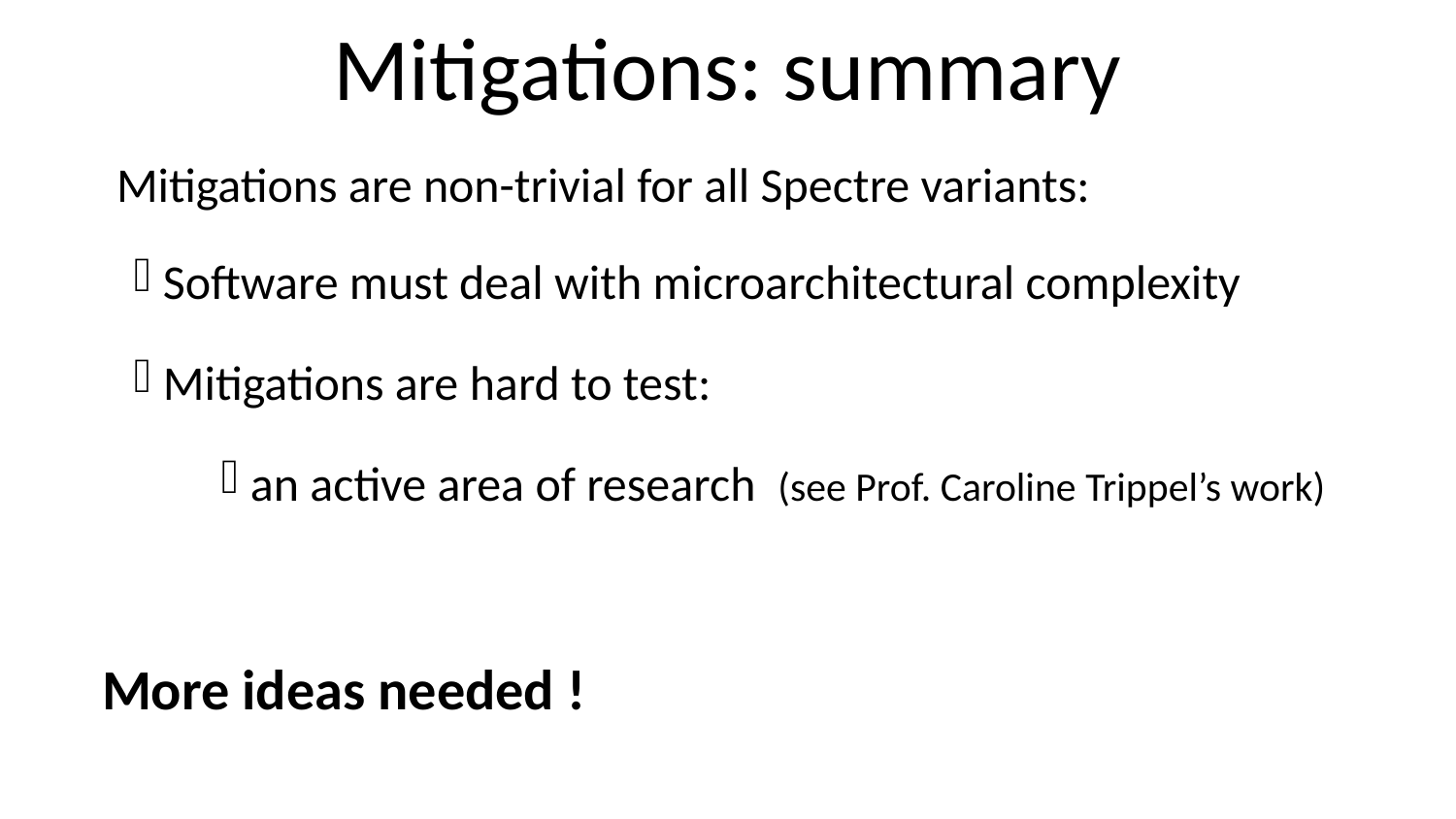

# Mitigations: summary
Mitigations are non-trivial for all Spectre variants:
Software must deal with microarchitectural complexity
Mitigations are hard to test:
an active area of research  (see Prof. Caroline Trippel’s work)

More ideas needed !